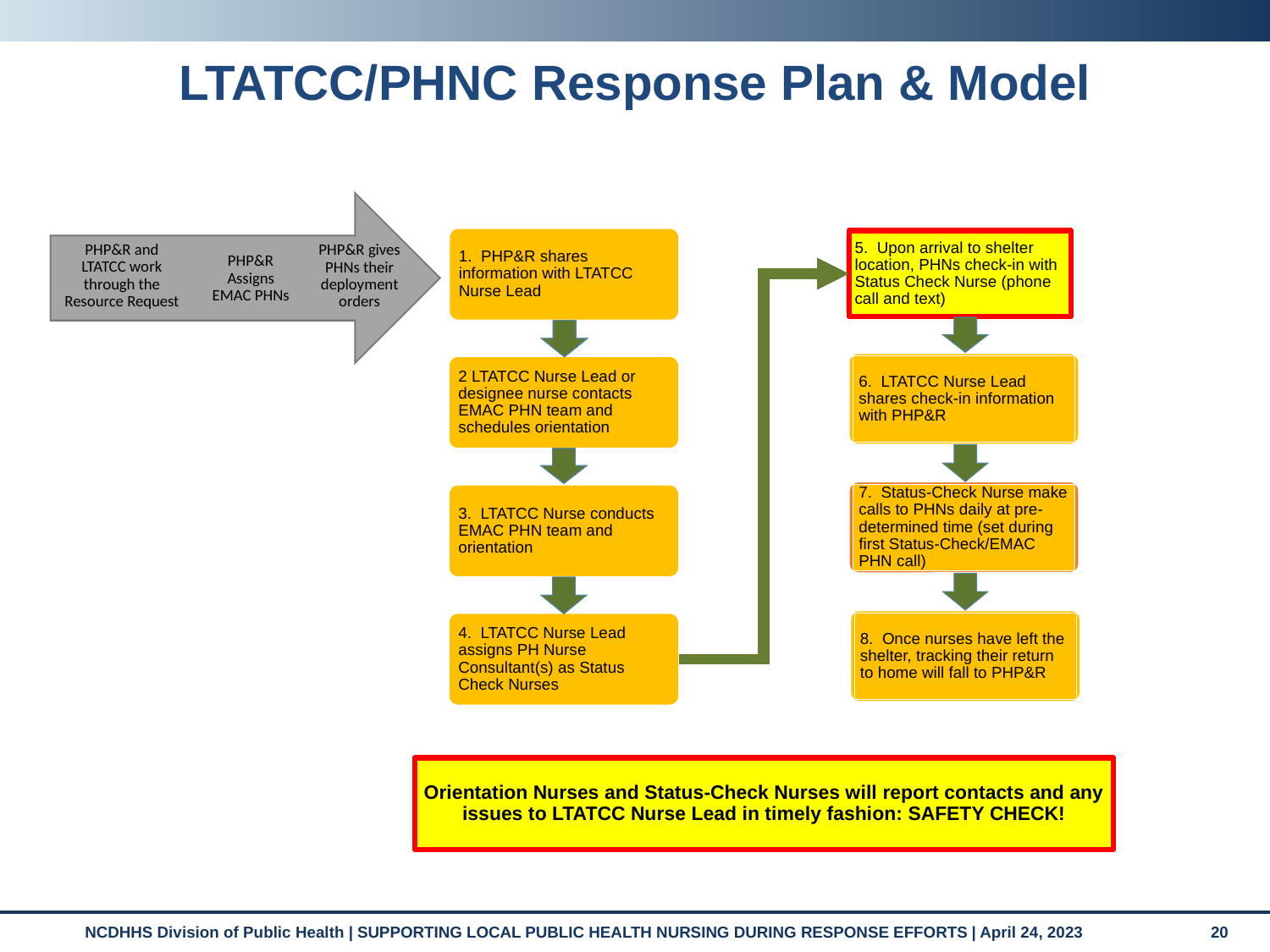

# LTATCC/PHNC Response Plan & Model
PHP&R gives PHNs their deployment orders
PHP&R Assigns EMAC PHNs
PHP&R and LTATCC work through the Resource Request

1.  PHP&R shares information with LTATCC Nurse Lead

5.  Upon arrival to shelter location, PHNs check-in with Status Check Nurse (phone call and text)

1.  PHP&R shares information with LTATCC Nurse Lead

5.  Upon arrival to shelter location, PHNs check-in with Status Check Nurse (phone call and text)

1.  PHP&R shares information with LTATCC Nurse Lead

1.  PHP&R shares information with LTATCC Nurse Lead

6.  LTATCC Nurse Lead shares check-in information with PHP&R

2.  LTATCC Nurse Lead assigns a PH Nurse Consultant to deployed EMAC PHN team

2.  LTATCC Nurse Lead assigns a PH Nurse Consultant to deployed EMAC PHN team

2 LTATCC Nurse Lead or designee nurse contacts EMAC PHN team and schedules orientation

7.  Status-Check Nurse make calls to PHNs daily at pre-determined time (set during first Status-Check/EMAC PHN call)

3.  LTATCC Nurse Lead contacts EMAC PHN team and conducts orientation

3.  LTATCC Nurse conducts EMAC PHN team and orientation

8.  Once nurses have left the shelter, tracking their return to home will fall to PHP&R

4.  LTATCC Nurse Lead assigns PH Nurse Consultant(s) as Status Check Nurses
Orientation Nurses and Status-Check Nurses will report contacts and any issues to LTATCC Nurse Lead in timely fashion: SAFETY CHECK!